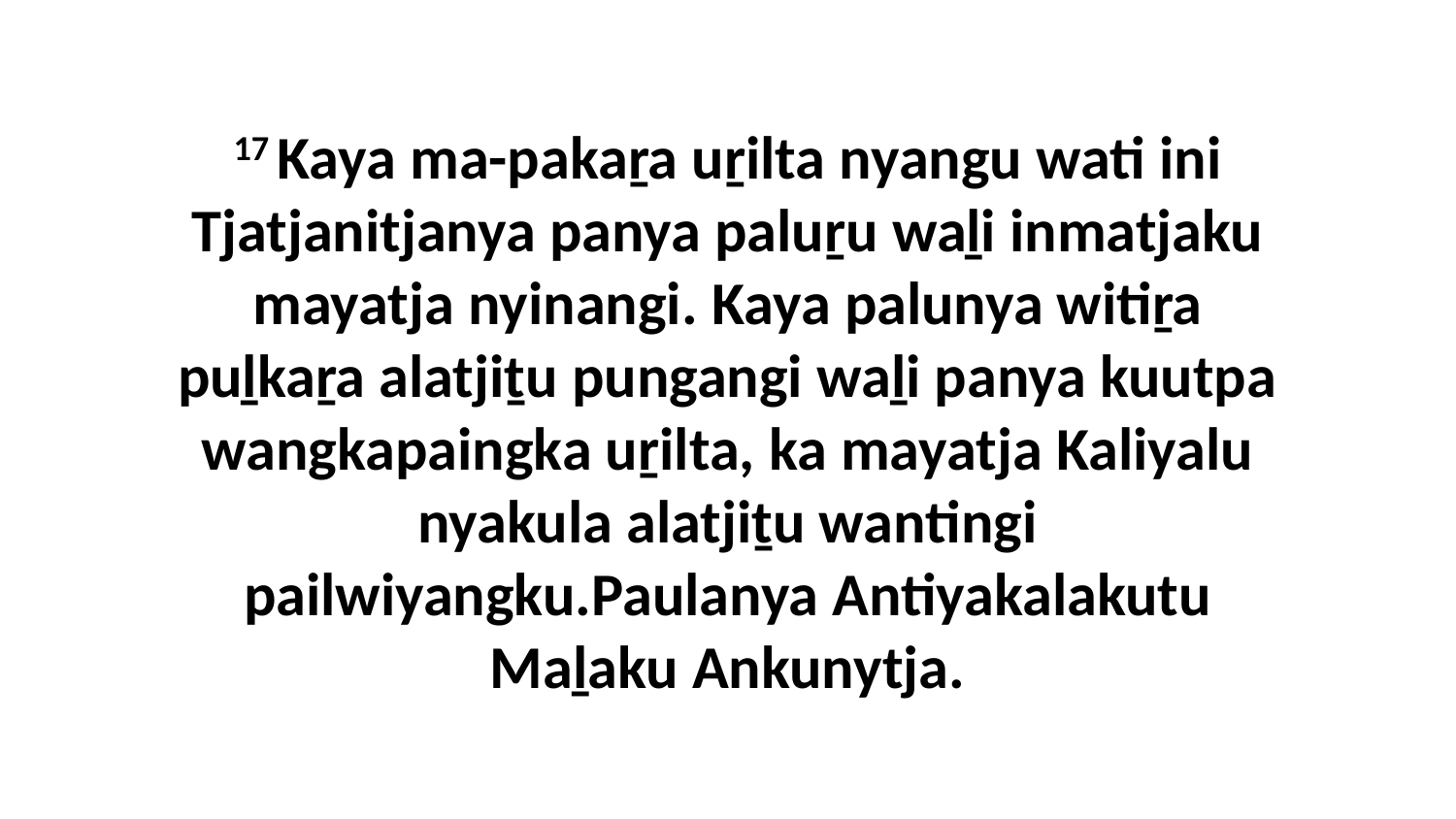

17 Kaya ma-pakaṟa uṟilta nyangu wati ini Tjatjanitjanya panya paluṟu waḻi inmatjaku mayatja nyinangi. Kaya palunya witiṟa puḻkaṟa alatjiṯu pungangi waḻi panya kuutpa wangkapaingka uṟilta, ka mayatja Kaliyalu nyakula alatjiṯu wantingi pailwiyangku.Paulanya Antiyakalakutu Maḻaku Ankunytja.